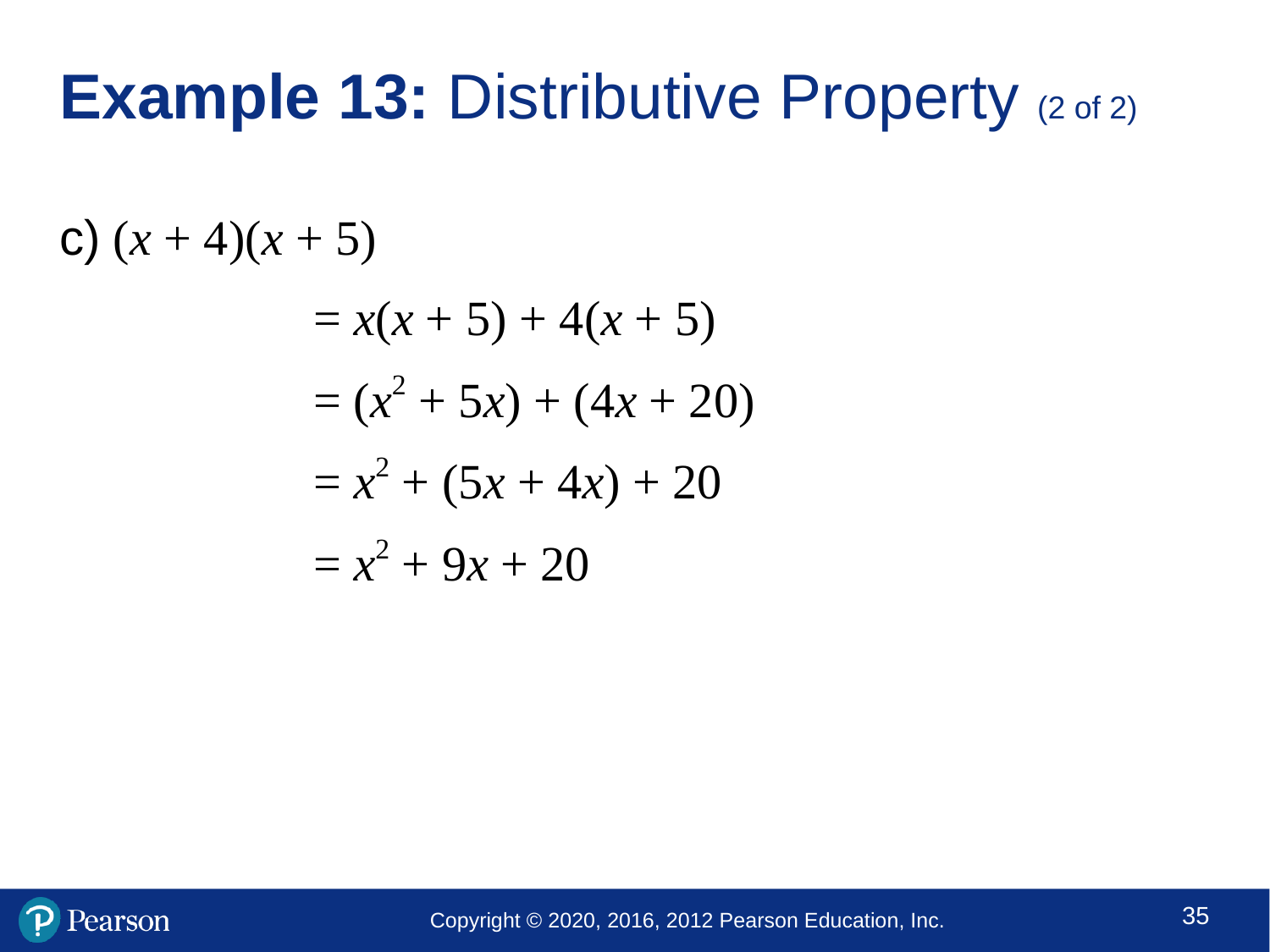

# Example 13: Distributive Property (2 of 2)
c) (x + 4)(x + 5)
		= x(x + 5) + 4(x + 5)
		= (x2 + 5x) + (4x + 20)
		= x2 + (5x + 4x) + 20
		= x2 + 9x + 20